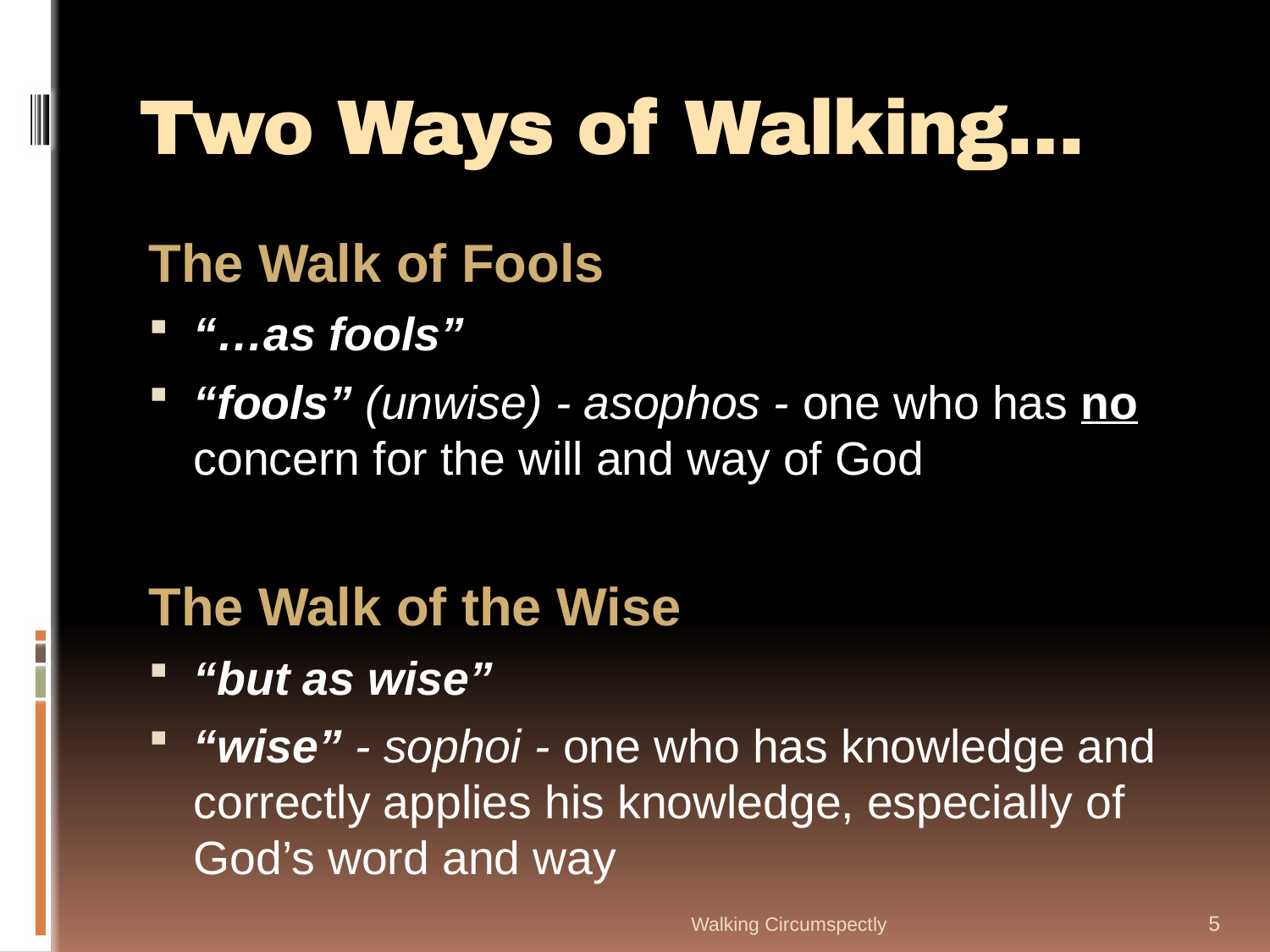

# Two Ways of Walking…
The Walk of Fools
“…as fools”
“fools” (unwise) - asophos - one who has no concern for the will and way of God

The Walk of the Wise
“but as wise”
“wise” - sophoi - one who has knowledge and correctly applies his knowledge, especially of God’s word and way

Walking Circumspectly
5